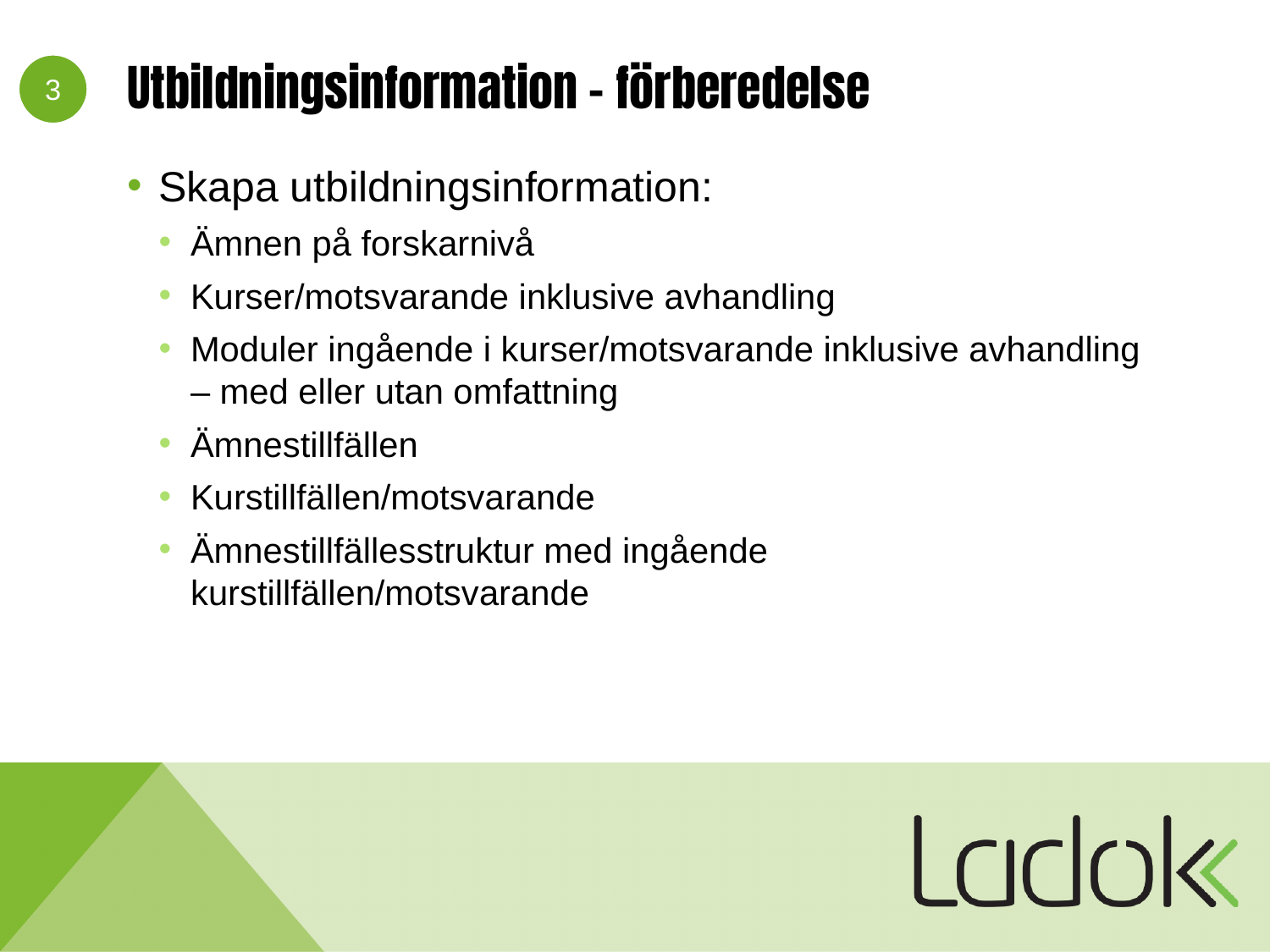

# Utbildningsinformation - förberedelse
Skapa utbildningsinformation:
Ämnen på forskarnivå
Kurser/motsvarande inklusive avhandling
Moduler ingående i kurser/motsvarande inklusive avhandling – med eller utan omfattning
Ämnestillfällen
Kurstillfällen/motsvarande
Ämnestillfällesstruktur med ingående kurstillfällen/motsvarande